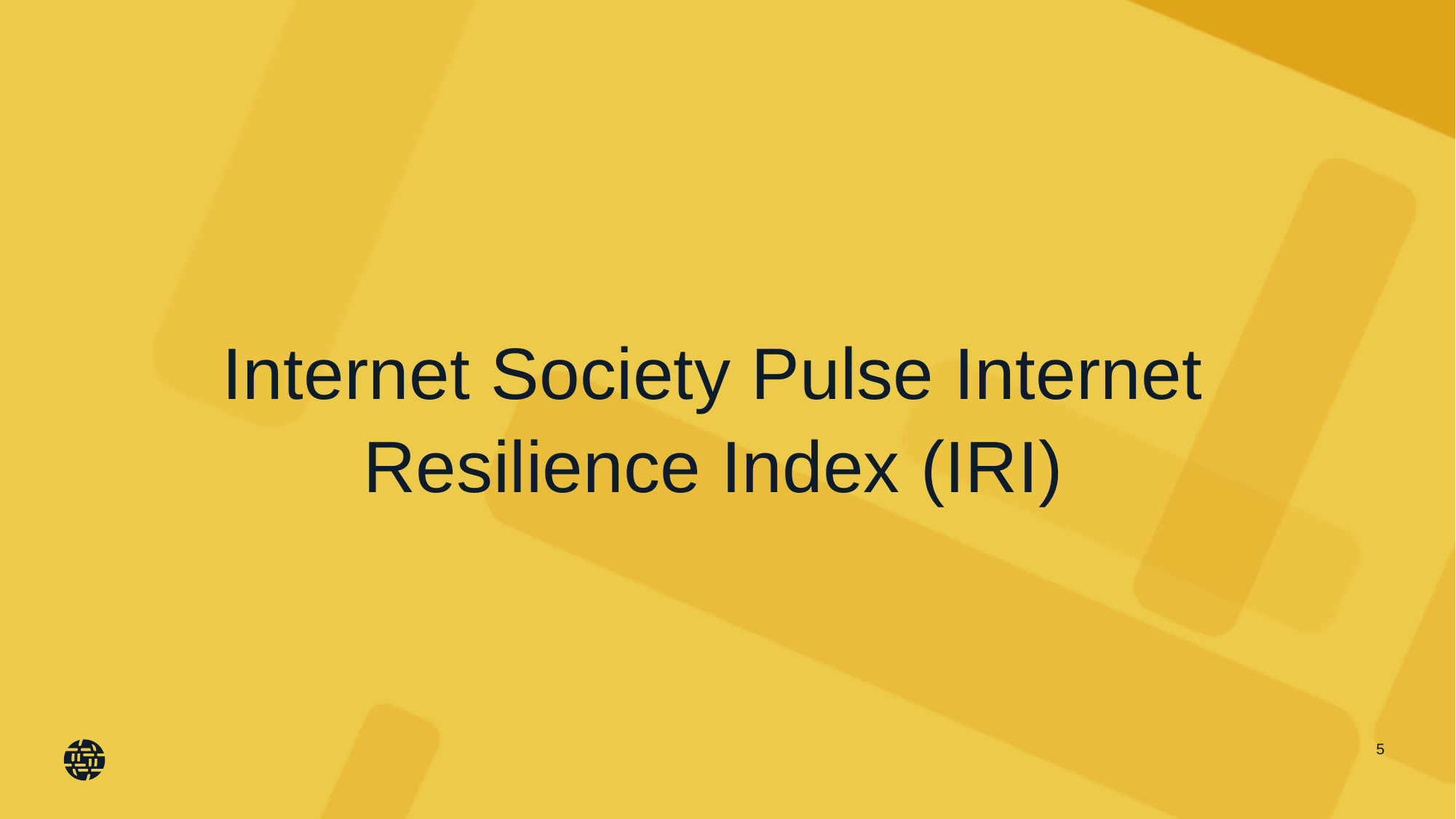

Internet Society Pulse Internet Resilience Index (IRI)
5